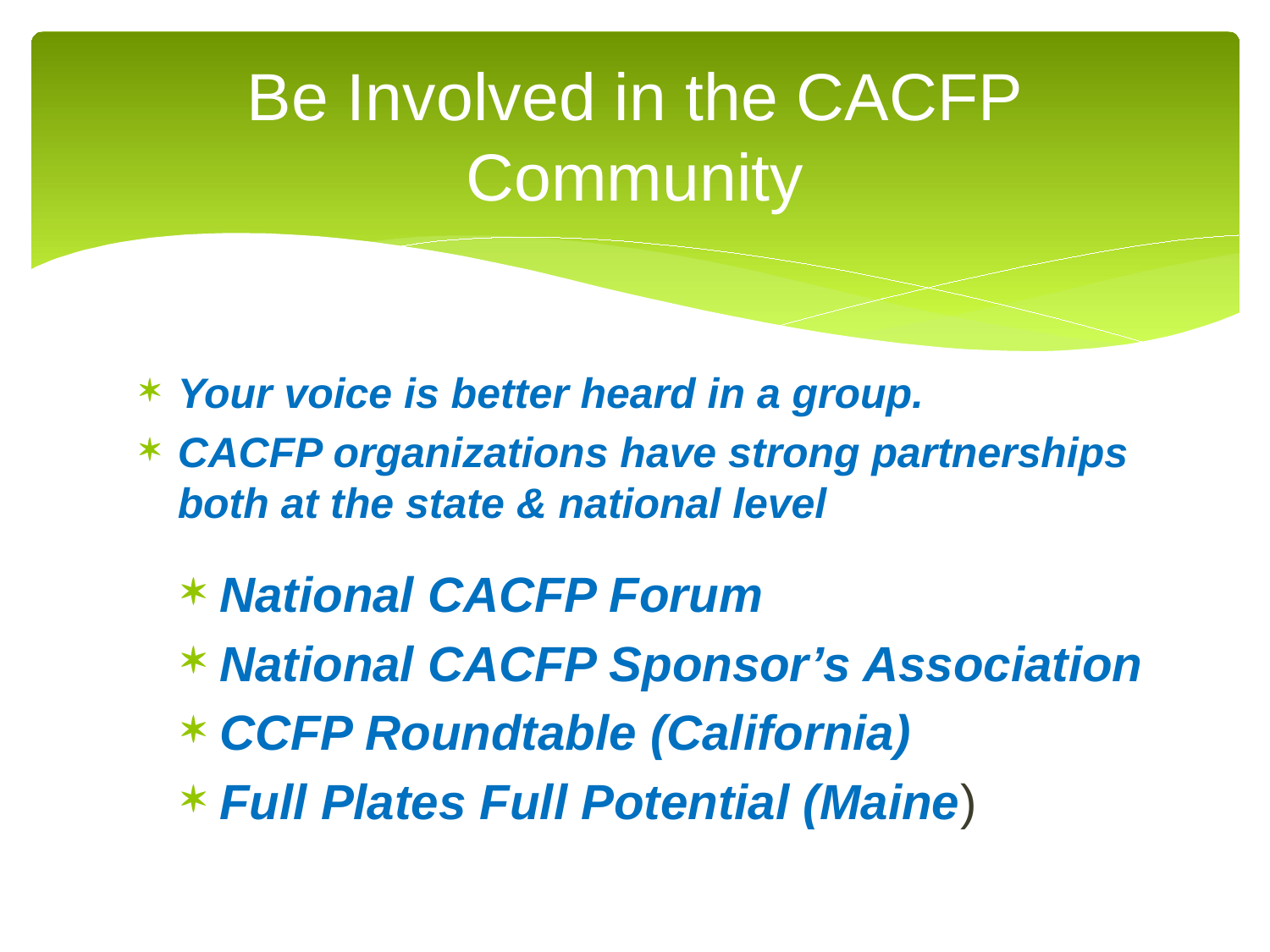

# Be Involved in the CACFP Community
Your voice is better heard in a group.
CACFP organizations have strong partnerships both at the state & national level

National CACFP Forum
National CACFP Sponsor’s Association
CCFP Roundtable (California)
Full Plates Full Potential (Maine)